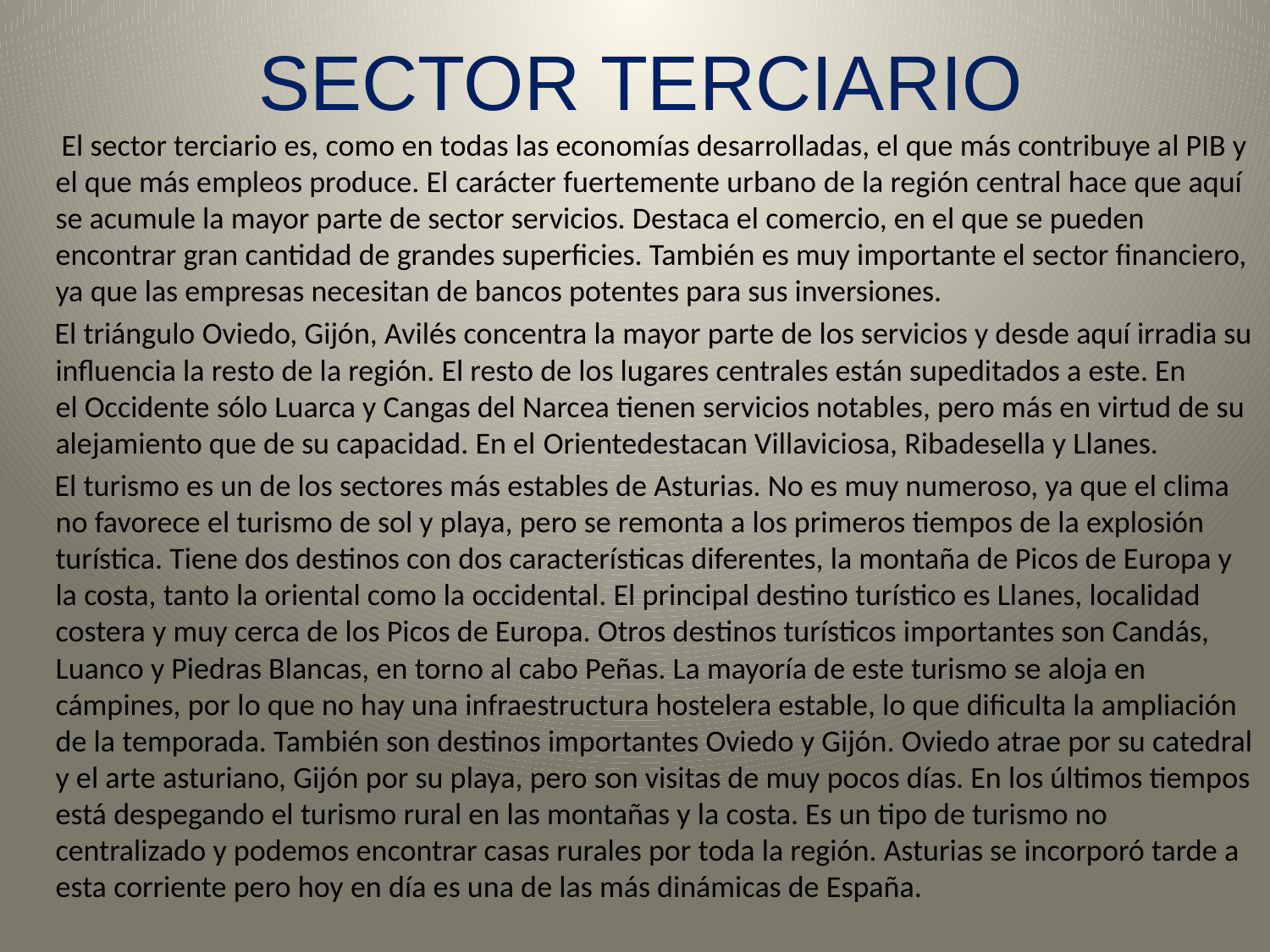

# SECTOR TERCIARIO
       El sector terciario es, como en todas las economías desarrolladas, el que más contribuye al PIB y el que más empleos produce. El carácter fuertemente urbano de la región central hace que aquí se acumule la mayor parte de sector servicios. Destaca el comercio, en el que se pueden encontrar gran cantidad de grandes superficies. También es muy importante el sector financiero, ya que las empresas necesitan de bancos potentes para sus inversiones.
      El triángulo Oviedo, Gijón, Avilés concentra la mayor parte de los servicios y desde aquí irradia su influencia la resto de la región. El resto de los lugares centrales están supeditados a este. En el Occidente sólo Luarca y Cangas del Narcea tienen servicios notables, pero más en virtud de su alejamiento que de su capacidad. En el Orientedestacan Villaviciosa, Ribadesella y Llanes.
      El turismo es un de los sectores más estables de Asturias. No es muy numeroso, ya que el clima no favorece el turismo de sol y playa, pero se remonta a los primeros tiempos de la explosión turística. Tiene dos destinos con dos características diferentes, la montaña de Picos de Europa y la costa, tanto la oriental como la occidental. El principal destino turístico es Llanes, localidad costera y muy cerca de los Picos de Europa. Otros destinos turísticos importantes son Candás, Luanco y Piedras Blancas, en torno al cabo Peñas. La mayoría de este turismo se aloja en cámpines, por lo que no hay una infraestructura hostelera estable, lo que dificulta la ampliación de la temporada. También son destinos importantes Oviedo y Gijón. Oviedo atrae por su catedral y el arte asturiano, Gijón por su playa, pero son visitas de muy pocos días. En los últimos tiempos está despegando el turismo rural en las montañas y la costa. Es un tipo de turismo no centralizado y podemos encontrar casas rurales por toda la región. Asturias se incorporó tarde a esta corriente pero hoy en día es una de las más dinámicas de España.